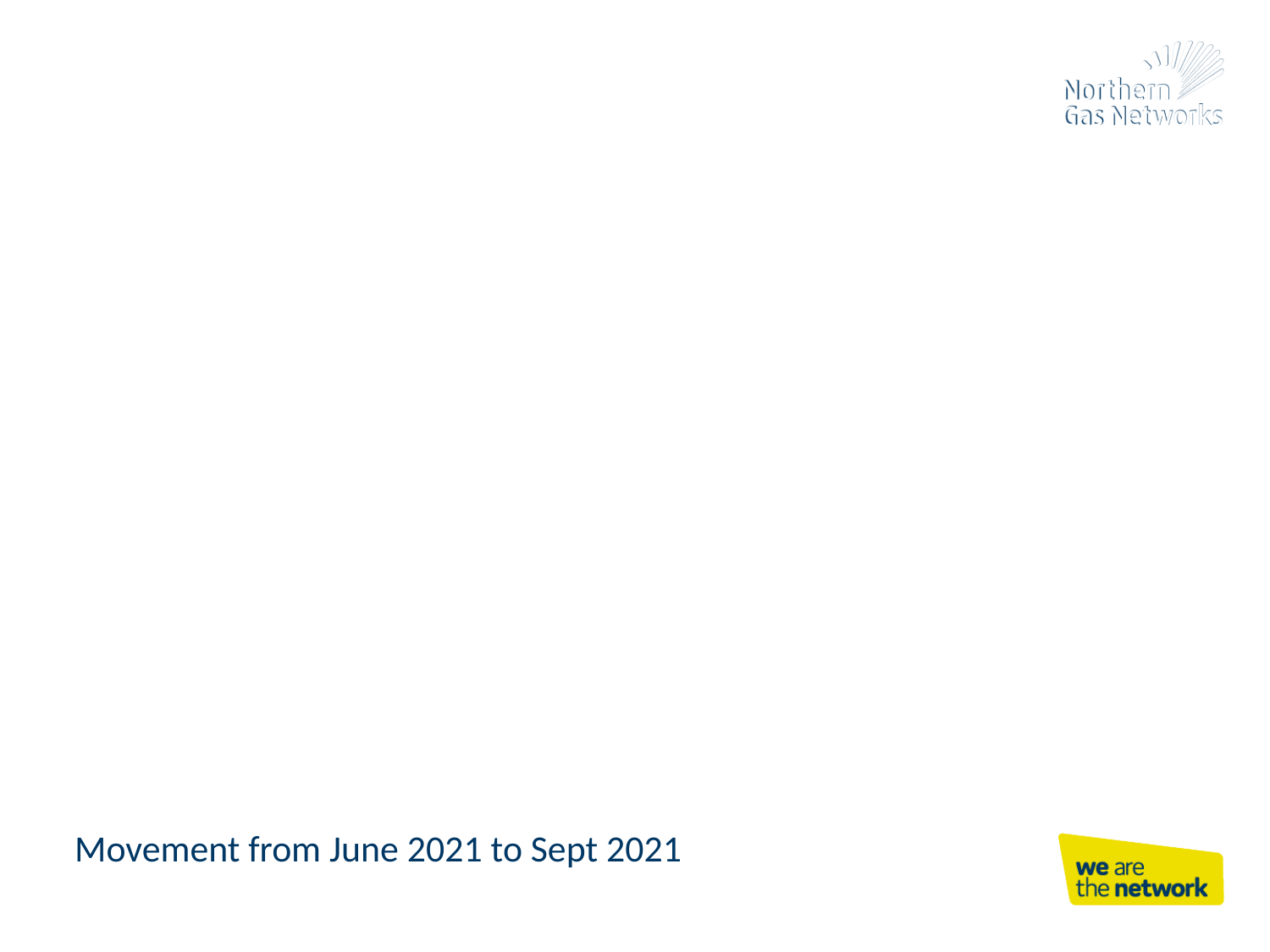

# NGN Mod186 Pricing Statement
Movement from June 2021 to Sept 2021